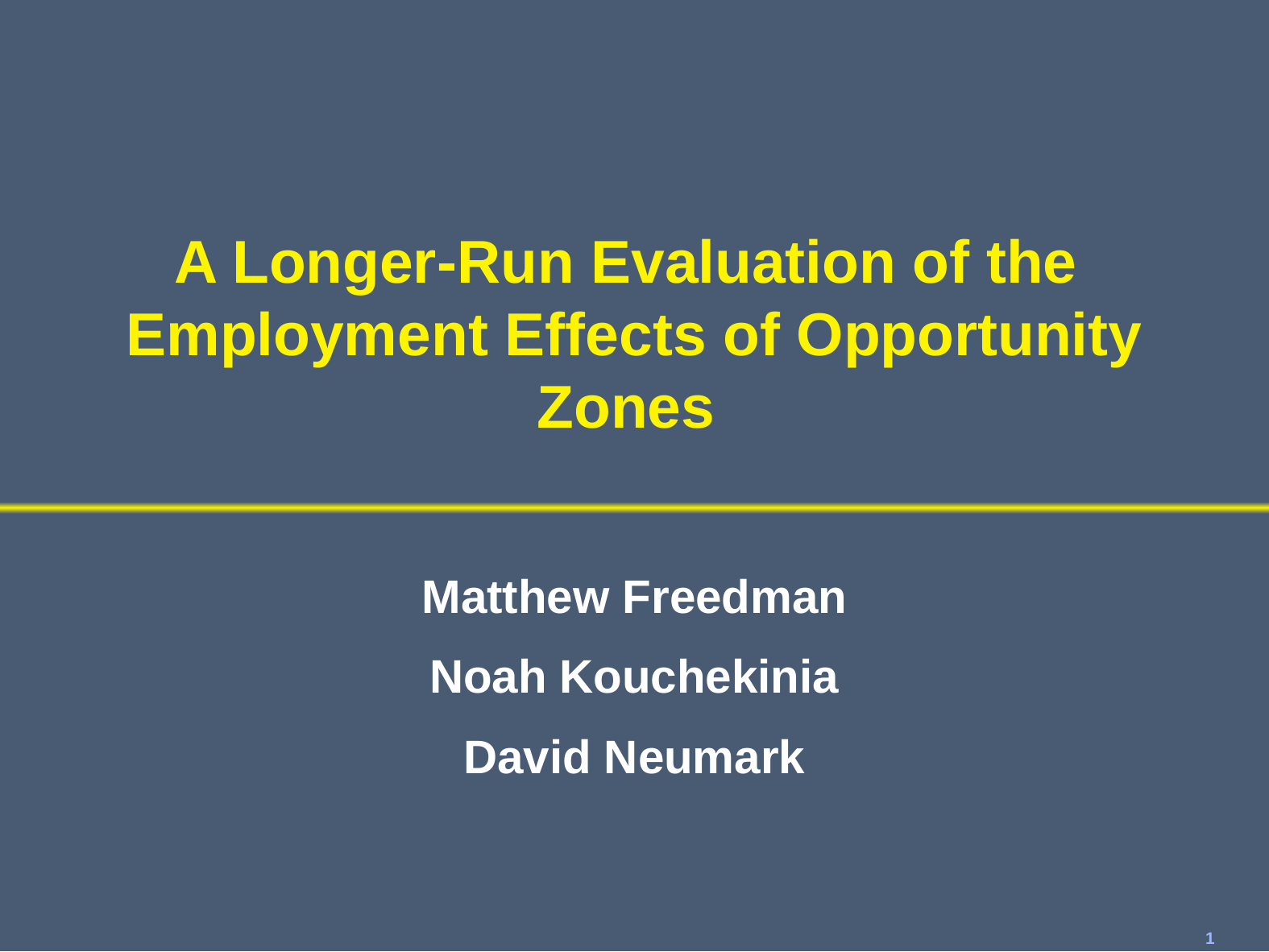

# A Longer-Run Evaluation of the Employment Effects of Opportunity Zones
Matthew Freedman
Noah Kouchekinia
David Neumark